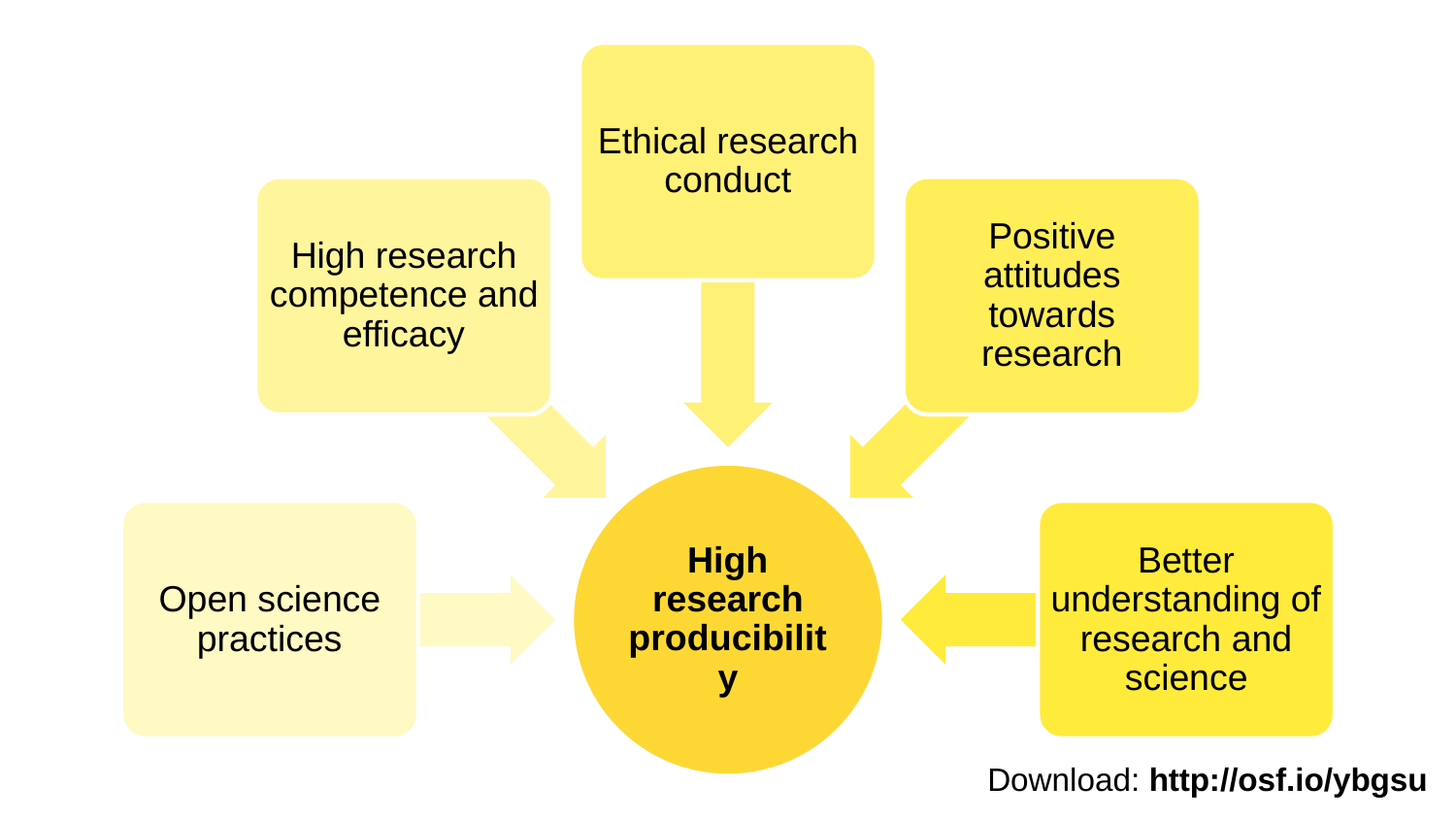

Questionable research conduct

Ethical research conduct

Low research competence and efficacy

High research competence and efficacy

Negative attitudes towards research

Positive attitudes towards research

Low research producibility

High research producibility

Lack of resources

Open science practices

Misconceptions about science and research

Better understanding of research and science

Download: http://osf.io/ybgsu